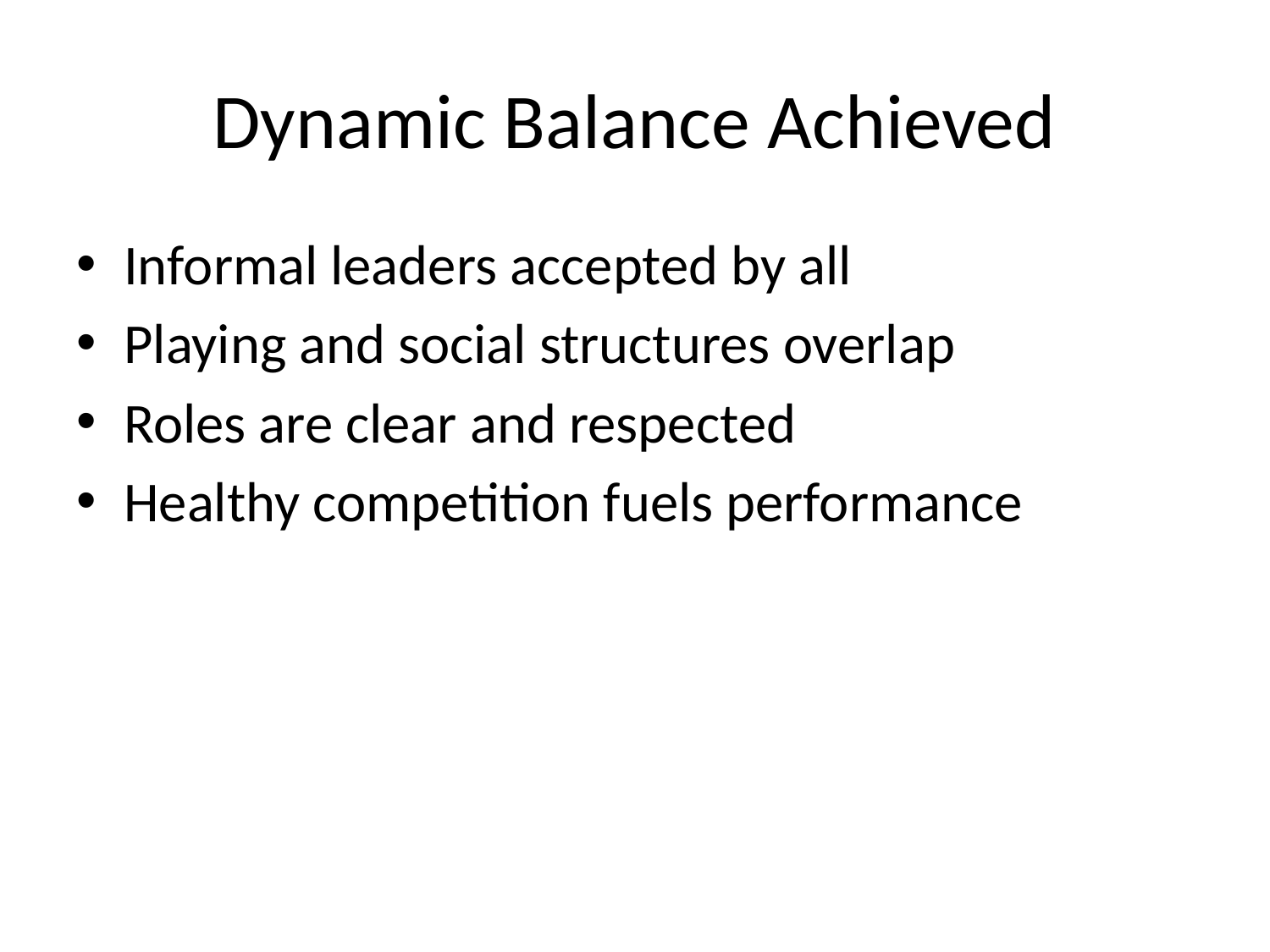

# Dynamic Balance Achieved
Informal leaders accepted by all
Playing and social structures overlap
Roles are clear and respected
Healthy competition fuels performance